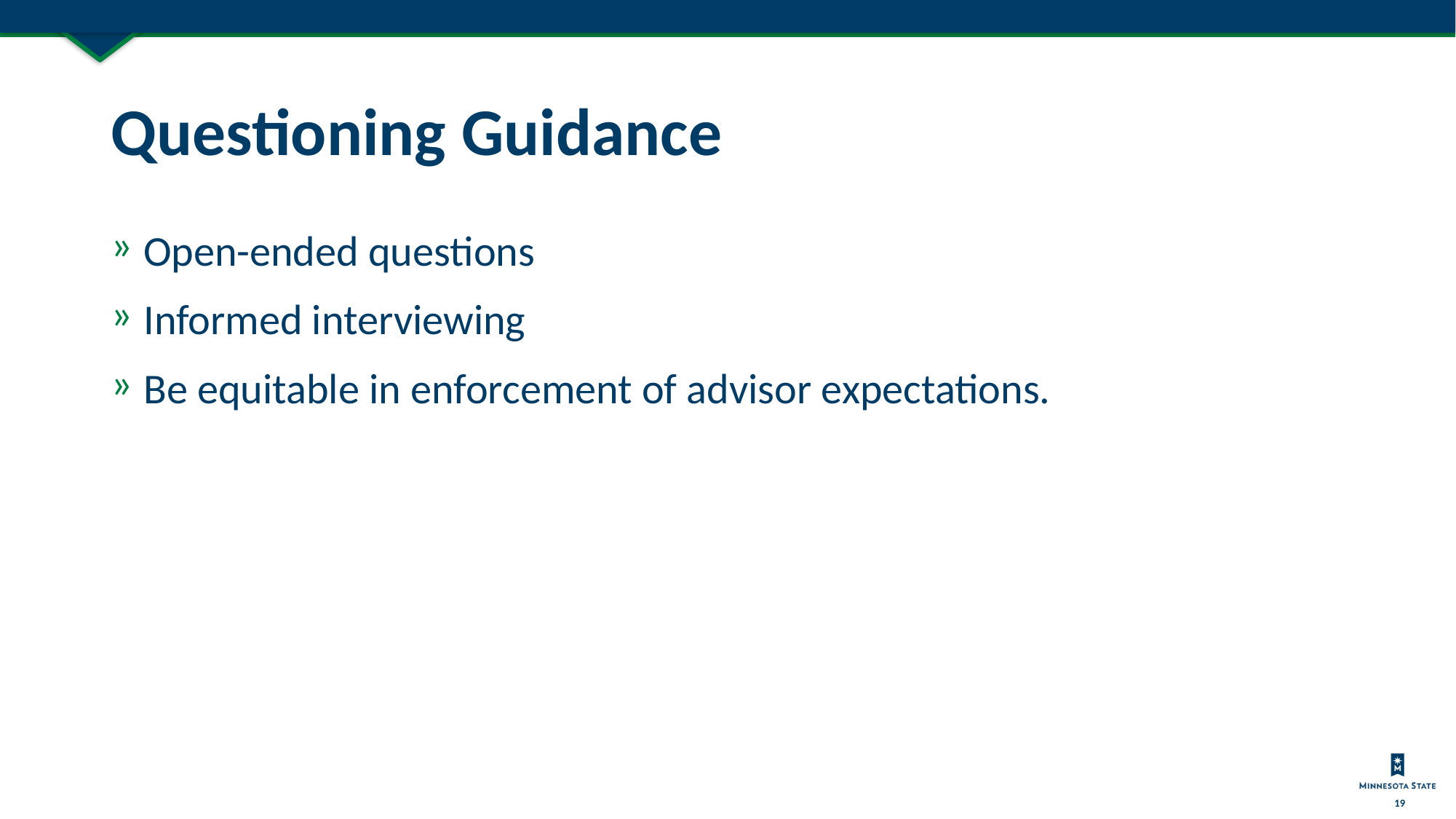

# Questioning Guidance
Open-ended questions
Informed interviewing
Be equitable in enforcement of advisor expectations.